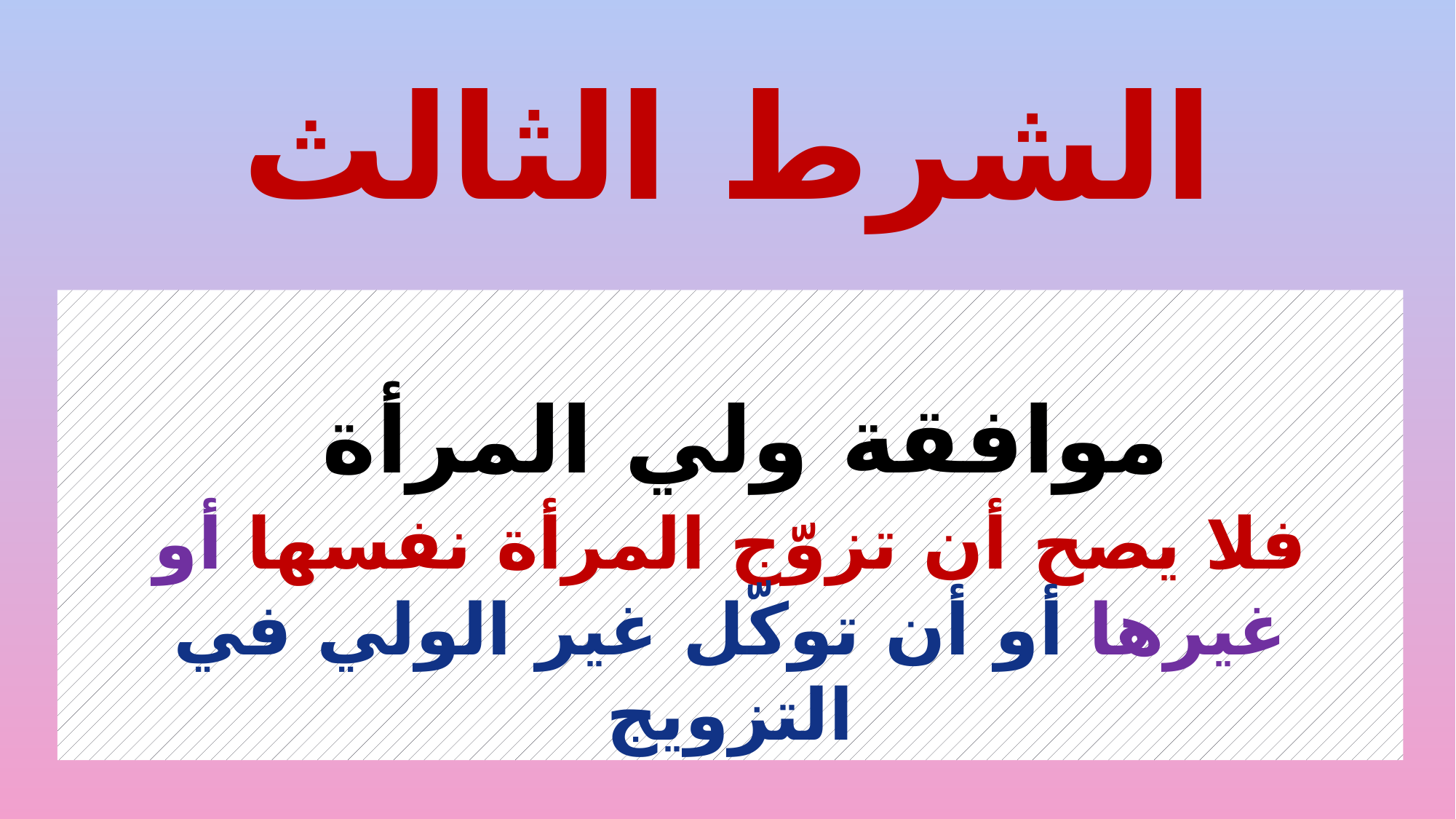

# الشرط الثالث

موافقة ولي المرأة
فلا يصح أن تزوّج المرأة نفسها أو غيرها أو أن توكّل غير الولي في التزويج